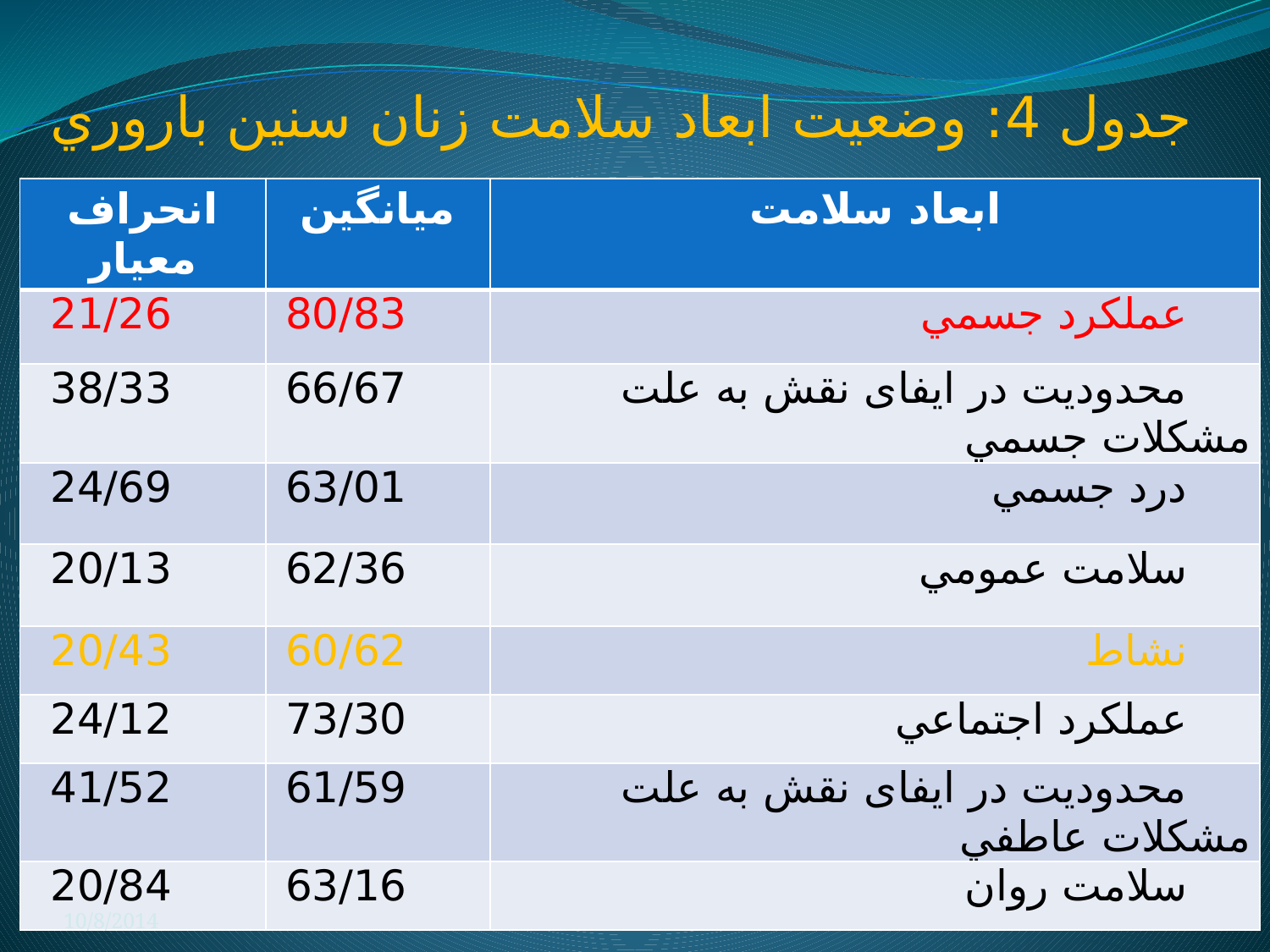

# جدول 4: وضعيت ابعاد سلامت زنان سنين باروري
| انحراف معيار | ميانگين | ابعاد سلامت |
| --- | --- | --- |
| 21/26 | 80/83 | عملكرد جسمي |
| 38/33 | 66/67 | محدوديت در ايفای نقش به علت مشکلات جسمي |
| 24/69 | 63/01 | درد جسمي |
| 20/13 | 62/36 | سلامت عمومي |
| 20/43 | 60/62 | نشاط |
| 24/12 | 73/30 | عملكرد اجتماعي |
| 41/52 | 61/59 | محدوديت در ايفای نقش به علت مشکلات عاطفي |
| 20/84 | 63/16 | سلامت روان |
10/8/2014
19